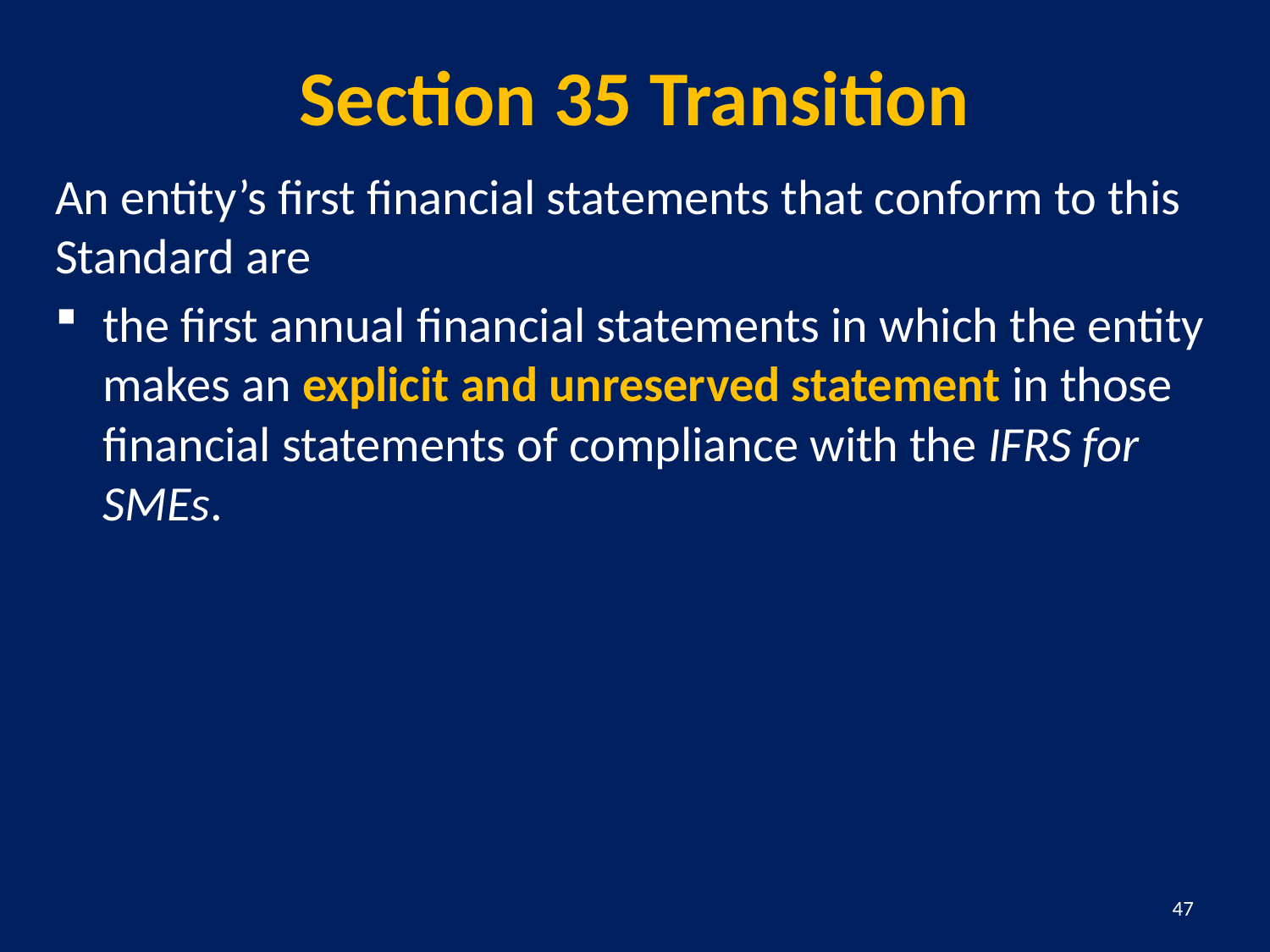

# Section 35 Transition
An entity’s first financial statements that conform to this Standard are
the first annual financial statements in which the entity makes an explicit and unreserved statement in those financial statements of compliance with the IFRS for SMEs.
47